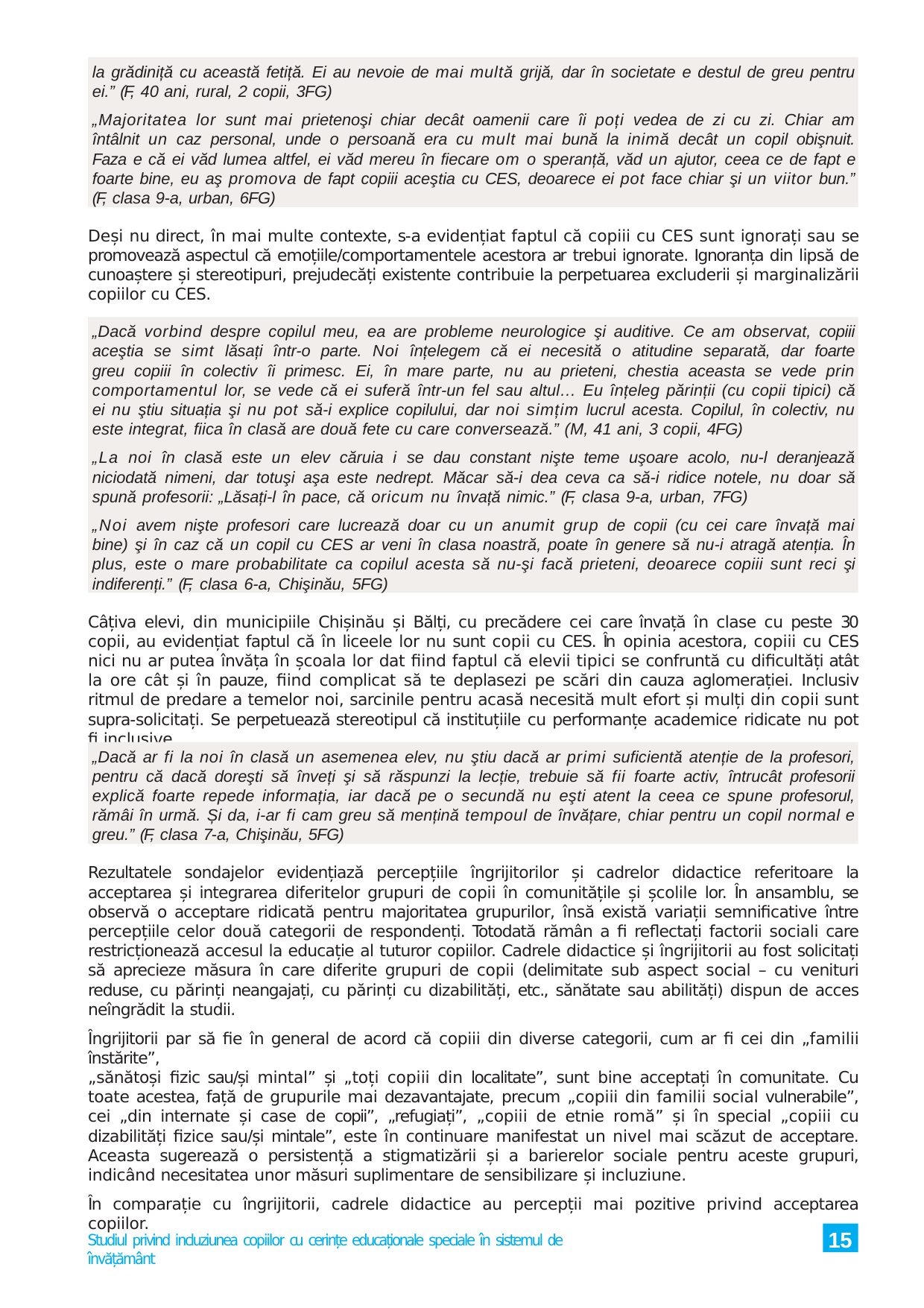

la grădiniță cu această fetiță. Ei au nevoie de mai multă grijă, dar în societate e destul de greu pentru ei.” (F, 40 ani, rural, 2 copii, 3FG)
„Majoritatea lor sunt mai prietenoşi chiar decât oamenii care îi poți vedea de zi cu zi. Chiar am întâlnit un caz personal, unde o persoană era cu mult mai bună la inimă decât un copil obişnuit. Faza e că ei văd lumea altfel, ei văd mereu în fiecare om o speranță, văd un ajutor, ceea ce de fapt e foarte bine, eu aş promova de fapt copiii aceştia cu CES, deoarece ei pot face chiar şi un viitor bun.” (F, clasa 9-a, urban, 6FG)
Deși nu direct, în mai multe contexte, s-a evidențiat faptul că copiii cu CES sunt ignorați sau se promovează aspectul că emoțiile/comportamentele acestora ar trebui ignorate. Ignoranța din lipsă de cunoaștere și stereotipuri, prejudecăți existente contribuie la perpetuarea excluderii și marginalizării copiilor cu CES.
„Dacă vorbind despre copilul meu, ea are probleme neurologice şi auditive. Ce am observat, copiii aceştia se simt lăsați într-o parte. Noi înțelegem că ei necesită o atitudine separată, dar foarte greu copiii în colectiv îi primesc. Ei, în mare parte, nu au prieteni, chestia aceasta se vede prin comportamentul lor, se vede că ei suferă într-un fel sau altul… Eu înțeleg părinții (cu copii tipici) că ei nu ştiu situația şi nu pot să-i explice copilului, dar noi simțim lucrul acesta. Copilul, în colectiv, nu este integrat, fiica în clasă are două fete cu care conversează.” (M, 41 ani, 3 copii, 4FG)
„La noi în clasă este un elev căruia i se dau constant nişte teme uşoare acolo, nu-l deranjează niciodată nimeni, dar totuşi aşa este nedrept. Măcar să-i dea ceva ca să-i ridice notele, nu doar să spună profesorii: „Lăsați-l în pace, că oricum nu învață nimic.” (F, clasa 9-a, urban, 7FG)
„Noi avem nişte profesori care lucrează doar cu un anumit grup de copii (cu cei care învață mai bine) şi în caz că un copil cu CES ar veni în clasa noastră, poate în genere să nu-i atragă atenția. În plus, este o mare probabilitate ca copilul acesta să nu-şi facă prieteni, deoarece copiii sunt reci şi indiferenți.” (F, clasa 6-a, Chişinău, 5FG)
Câțiva elevi, din municipiile Chișinău și Bălți, cu precădere cei care învață în clase cu peste 30 copii, au evidențiat faptul că în liceele lor nu sunt copii cu CES. În opinia acestora, copiii cu CES nici nu ar putea învăța în școala lor dat fiind faptul că elevii tipici se confruntă cu dificultăți atât la ore cât și în pauze, fiind complicat să te deplasezi pe scări din cauza aglomerației. Inclusiv ritmul de predare a temelor noi, sarcinile pentru acasă necesită mult efort și mulți din copii sunt supra-solicitați. Se perpetuează stereotipul că instituțiile cu performanțe academice ridicate nu pot fi inclusive.
„Dacă ar fi la noi în clasă un asemenea elev, nu ştiu dacă ar primi suficientă atenție de la profesori, pentru că dacă doreşti să înveți şi să răspunzi la lecție, trebuie să fii foarte activ, întrucât profesorii explică foarte repede informația, iar dacă pe o secundă nu eşti atent la ceea ce spune profesorul, rămâi în urmă. Și da, i-ar fi cam greu să mențină tempoul de învățare, chiar pentru un copil normal e greu.” (F, clasa 7-a, Chişinău, 5FG)
Rezultatele sondajelor evidențiază percepțiile îngrijitorilor și cadrelor didactice referitoare la acceptarea și integrarea diferitelor grupuri de copii în comunitățile și școlile lor. În ansamblu, se observă o acceptare ridicată pentru majoritatea grupurilor, însă există variații semnificative între percepțiile celor două categorii de respondenți. Totodată rămân a fi reflectați factorii sociali care restricționează accesul la educație al tuturor copiilor. Cadrele didactice și îngrijitorii au fost solicitați să aprecieze măsura în care diferite grupuri de copii (delimitate sub aspect social – cu venituri reduse, cu părinți neangajați, cu părinți cu dizabilități, etc., sănătate sau abilități) dispun de acces neîngrădit la studii.
Îngrijitorii par să fie în general de acord că copiii din diverse categorii, cum ar fi cei din „familii înstărite”,
„sănătoși fizic sau/și mintal” și „toți copiii din localitate”, sunt bine acceptați în comunitate. Cu toate acestea, față de grupurile mai dezavantajate, precum „copiii din familii social vulnerabile”, cei „din internate și case de copii”, „refugiați”, „copiii de etnie romă” și în special „copiii cu dizabilități fizice sau/și mintale”, este în continuare manifestat un nivel mai scăzut de acceptare. Aceasta sugerează o persistență a stigmatizării și a barierelor sociale pentru aceste grupuri, indicând necesitatea unor măsuri suplimentare de sensibilizare și incluziune.
În comparație cu îngrijitorii, cadrele didactice au percepții mai pozitive privind acceptarea copiilor.
15
Studiul privind incluziunea copiilor cu cerințe educaționale speciale în sistemul de învățământ